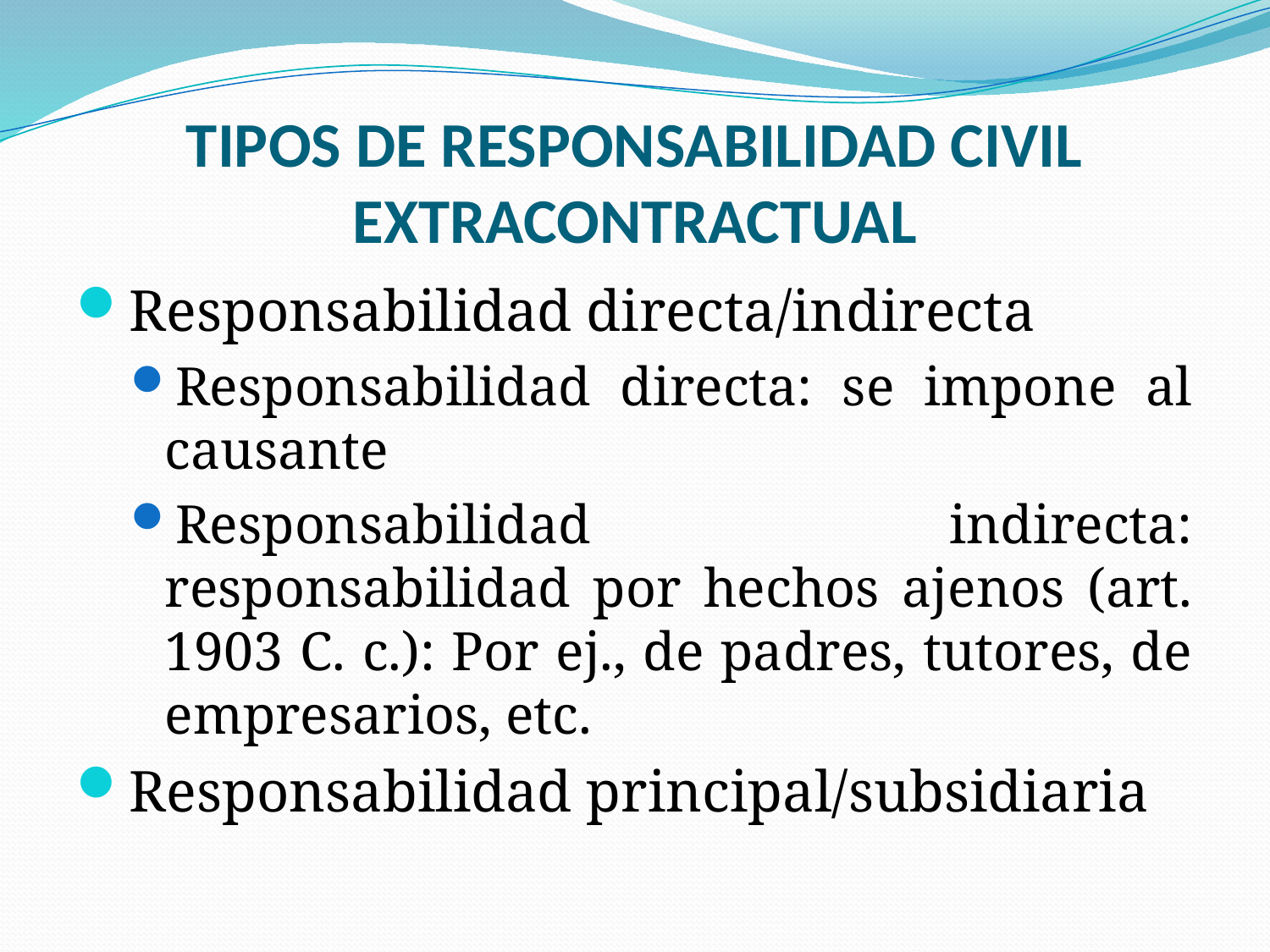

# TIPOS DE RESPONSABILIDAD CIVIL EXTRACONTRACTUAL
Responsabilidad directa/indirecta
Responsabilidad directa: se impone al causante
Responsabilidad indirecta: responsabilidad por hechos ajenos (art. 1903 C. c.): Por ej., de padres, tutores, de empresarios, etc.
Responsabilidad principal/subsidiaria